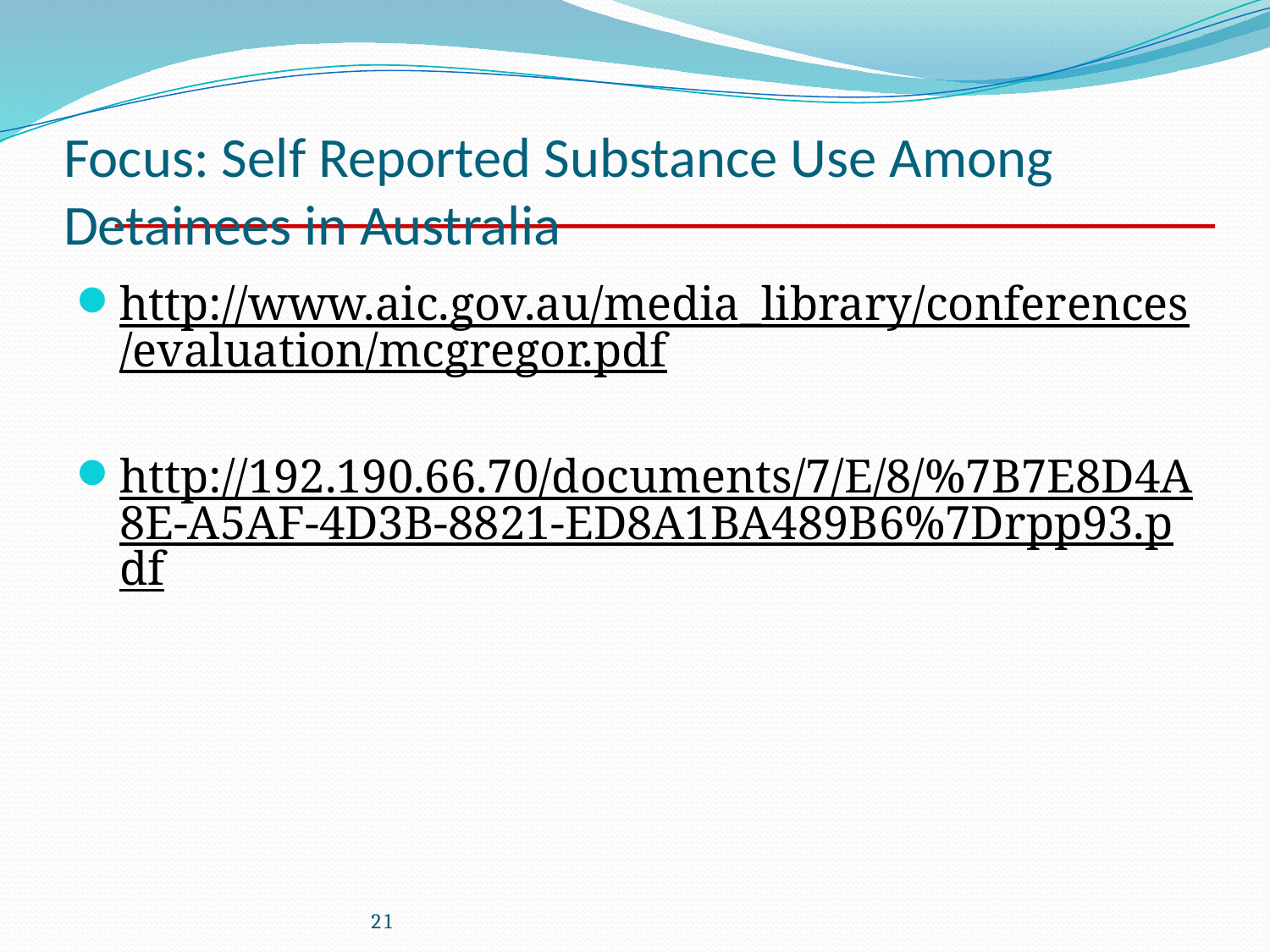

# Focus: Self Reported Substance Use Among Detainees in Australia
http://www.aic.gov.au/media_library/conferences/evaluation/mcgregor.pdf
http://192.190.66.70/documents/7/E/8/%7B7E8D4A8E-A5AF-4D3B-8821-ED8A1BA489B6%7Drpp93.pdf
21